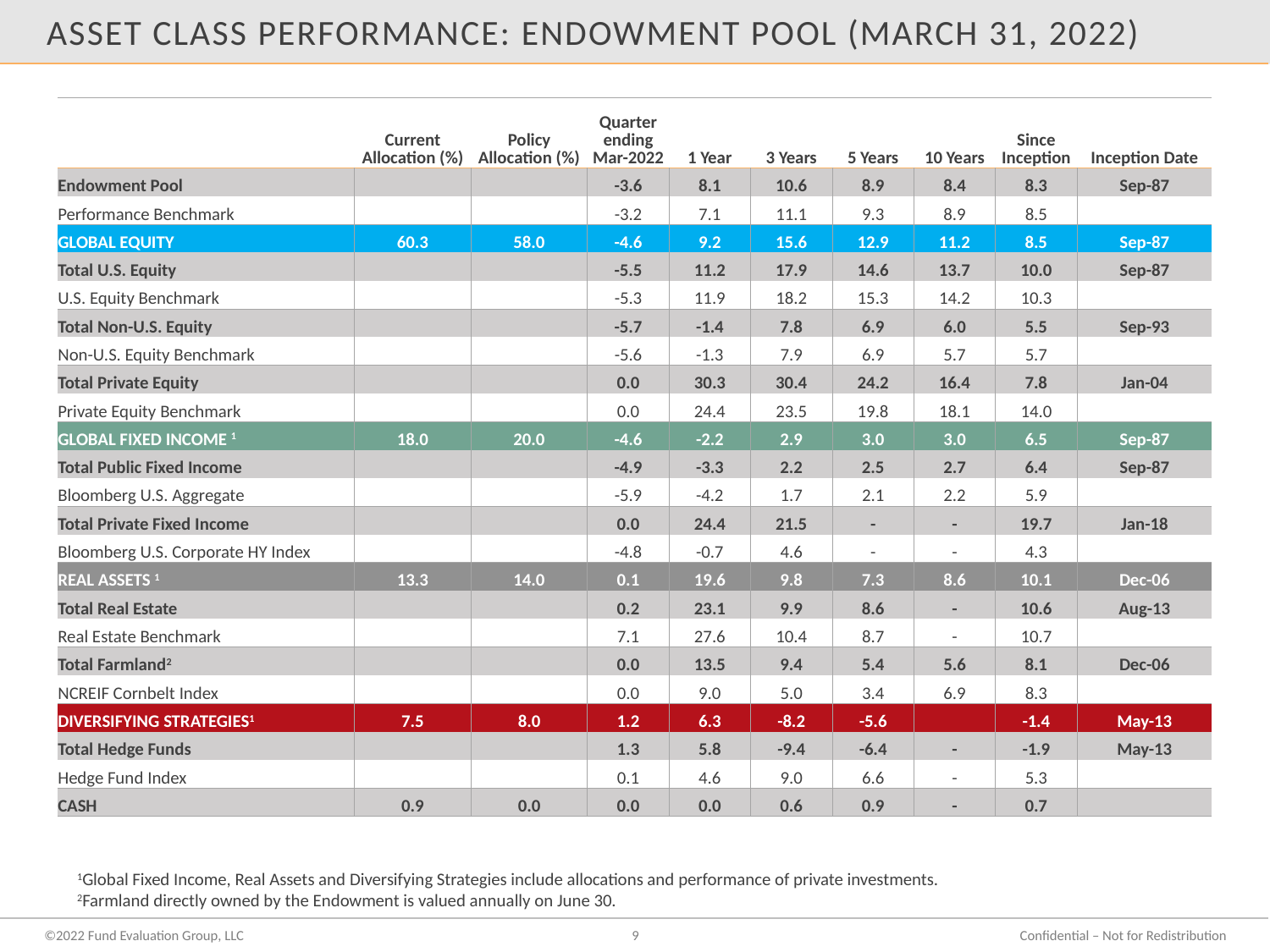

# Asset class performance: endowment pool (March 31, 2022)
|  | Current Allocation (%) | Policy Allocation (%) | Quarter ending Mar-2022 | 1 Year | 3 Years | 5 Years | 10 Years | Since Inception | Inception Date |
| --- | --- | --- | --- | --- | --- | --- | --- | --- | --- |
| Endowment Pool |  |  | -3.6 | 8.1 | 10.6 | 8.9 | 8.4 | 8.3 | Sep-87 |
| Performance Benchmark |  |  | -3.2 | 7.1 | 11.1 | 9.3 | 8.9 | 8.5 |  |
| GLOBAL EQUITY | 60.3 | 58.0 | -4.6 | 9.2 | 15.6 | 12.9 | 11.2 | 8.5 | Sep-87 |
| Total U.S. Equity |  |  | -5.5 | 11.2 | 17.9 | 14.6 | 13.7 | 10.0 | Sep-87 |
| U.S. Equity Benchmark |  |  | -5.3 | 11.9 | 18.2 | 15.3 | 14.2 | 10.3 |  |
| Total Non-U.S. Equity |  |  | -5.7 | -1.4 | 7.8 | 6.9 | 6.0 | 5.5 | Sep-93 |
| Non-U.S. Equity Benchmark |  |  | -5.6 | -1.3 | 7.9 | 6.9 | 5.7 | 5.7 |  |
| Total Private Equity |  |  | 0.0 | 30.3 | 30.4 | 24.2 | 16.4 | 7.8 | Jan-04 |
| Private Equity Benchmark |  |  | 0.0 | 24.4 | 23.5 | 19.8 | 18.1 | 14.0 |  |
| GLOBAL FIXED INCOME 1 | 18.0 | 20.0 | -4.6 | -2.2 | 2.9 | 3.0 | 3.0 | 6.5 | Sep-87 |
| Total Public Fixed Income |  |  | -4.9 | -3.3 | 2.2 | 2.5 | 2.7 | 6.4 | Sep-87 |
| Bloomberg U.S. Aggregate |  |  | -5.9 | -4.2 | 1.7 | 2.1 | 2.2 | 5.9 |  |
| Total Private Fixed Income |  |  | 0.0 | 24.4 | 21.5 | - | - | 19.7 | Jan-18 |
| Bloomberg U.S. Corporate HY Index |  |  | -4.8 | -0.7 | 4.6 | - | - | 4.3 |  |
| REAL ASSETS 1 | 13.3 | 14.0 | 0.1 | 19.6 | 9.8 | 7.3 | 8.6 | 10.1 | Dec-06 |
| Total Real Estate |  |  | 0.2 | 23.1 | 9.9 | 8.6 | - | 10.6 | Aug-13 |
| Real Estate Benchmark |  |  | 7.1 | 27.6 | 10.4 | 8.7 | - | 10.7 |  |
| Total Farmland2 |  |  | 0.0 | 13.5 | 9.4 | 5.4 | 5.6 | 8.1 | Dec-06 |
| NCREIF Cornbelt Index |  |  | 0.0 | 9.0 | 5.0 | 3.4 | 6.9 | 8.3 |  |
| DIVERSIFYING STRATEGIES1 | 7.5 | 8.0 | 1.2 | 6.3 | -8.2 | -5.6 |  | -1.4 | May-13 |
| Total Hedge Funds |  |  | 1.3 | 5.8 | -9.4 | -6.4 | - | -1.9 | May-13 |
| Hedge Fund Index |  |  | 0.1 | 4.6 | 9.0 | 6.6 | - | 5.3 |  |
| CASH | 0.9 | 0.0 | 0.0 | 0.0 | 0.6 | 0.9 | - | 0.7 |  |
1Global Fixed Income, Real Assets and Diversifying Strategies include allocations and performance of private investments.
2Farmland directly owned by the Endowment is valued annually on June 30.